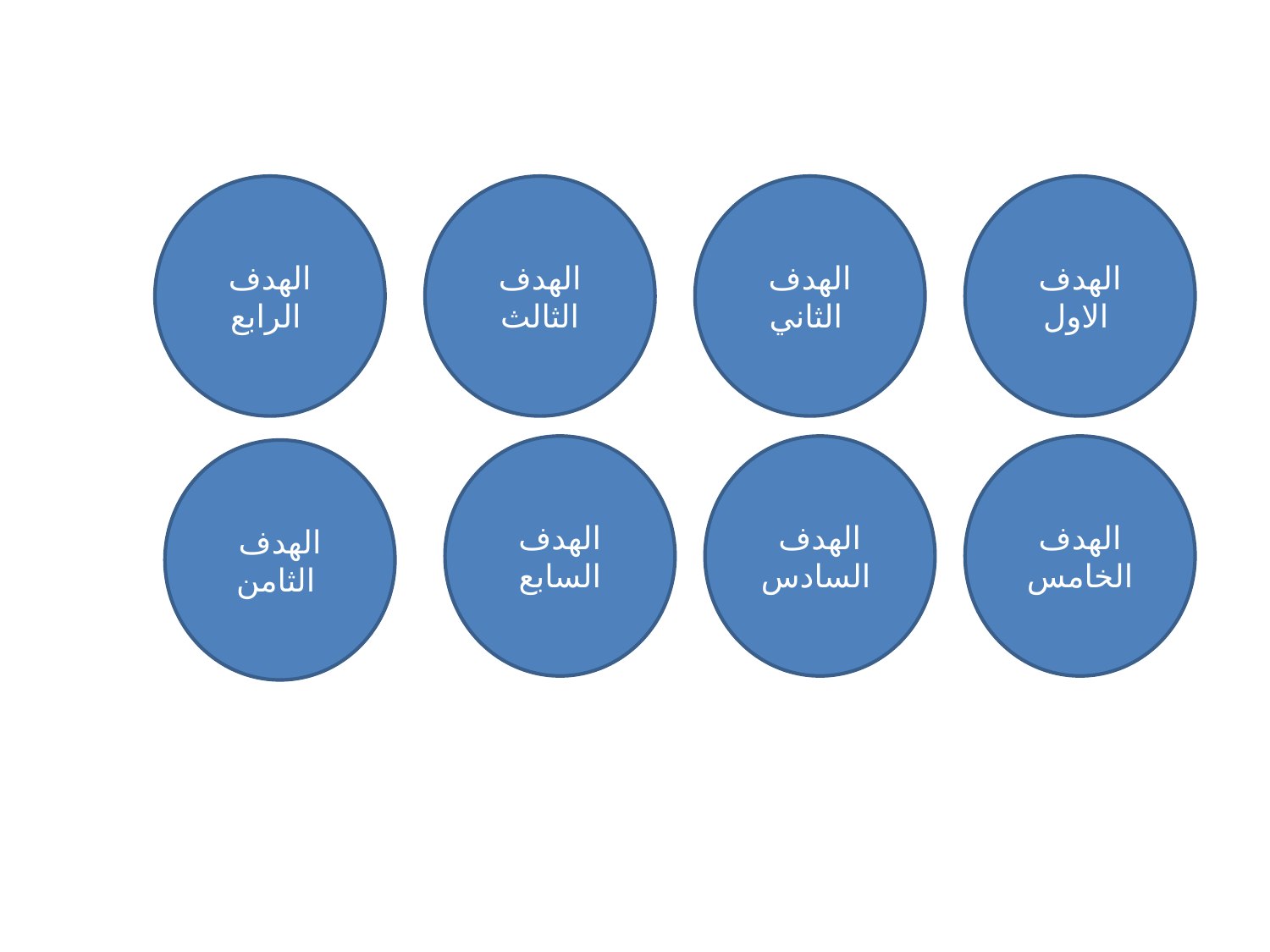

الهدف الرابع
الهدف الثالث
الهدف الثاني
الهدف الاول
الهدف السابع
الهدف السادس
الهدف الخامس
الهدف الثامن